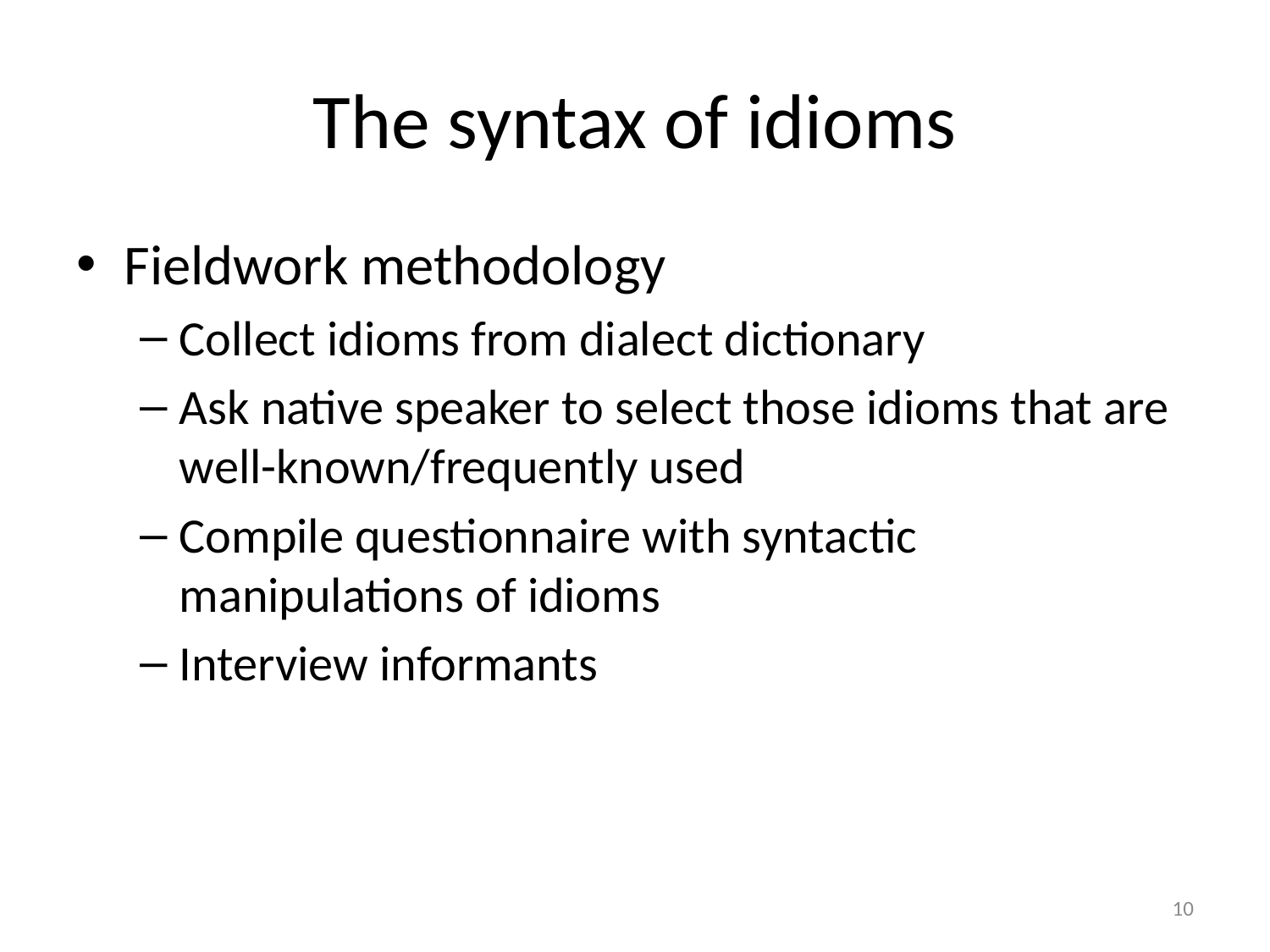

# The syntax of idioms
Fieldwork methodology
Collect idioms from dialect dictionary
Ask native speaker to select those idioms that are well-known/frequently used
Compile questionnaire with syntactic manipulations of idioms
Interview informants

10